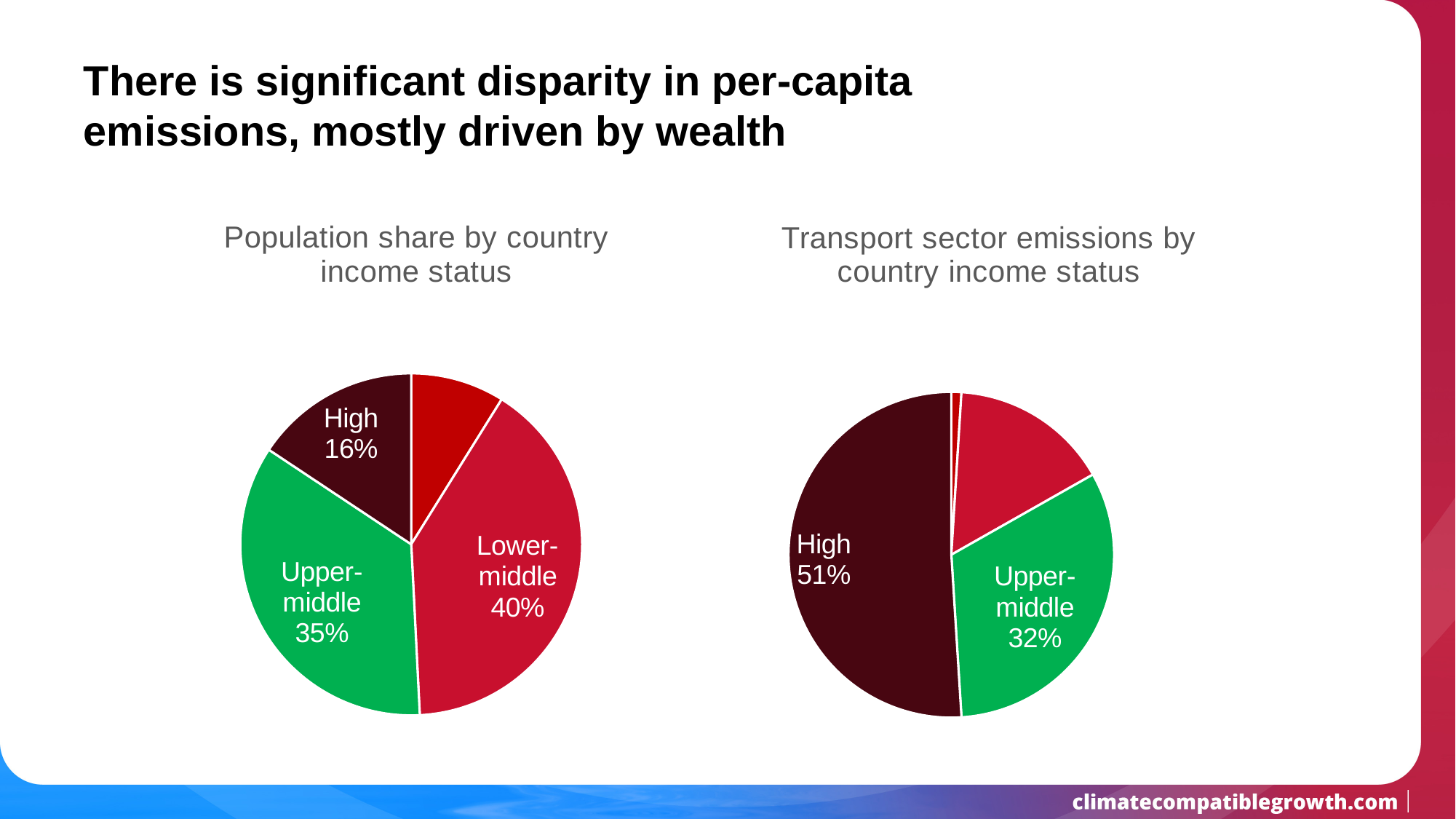

# There is significant disparity in per-capita emissions, mostly driven by wealth

### Chart: Population share by country income status

| Category |  |
|---|---|
| Low | 0.703 |
| Lower-middle | 3.19 |
| Upper-middle | 2.78 |
| High | 1.24 |

### Chart: Transport sector emissions by country income status

| Category |  |
|---|---|
| Low | 0.0611 |
| Lower-middle | 0.967 |
| Upper-middle | 1.97 |
| High | 3.12 |